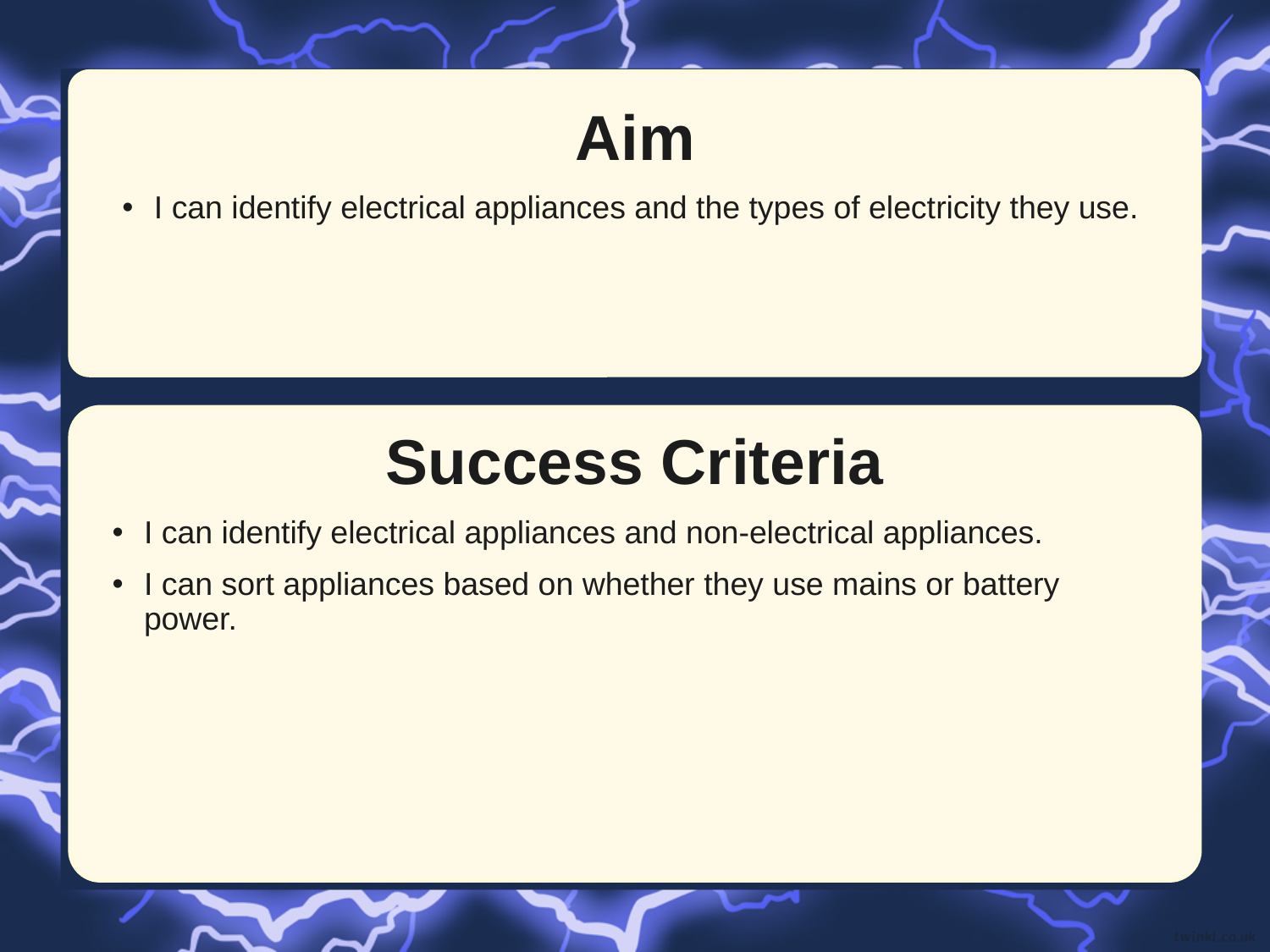

Aim
I can identify electrical appliances and the types of electricity they use.

Success Criteria
I can identify electrical appliances and non-electrical appliances.
I can sort appliances based on whether they use mains or battery power.